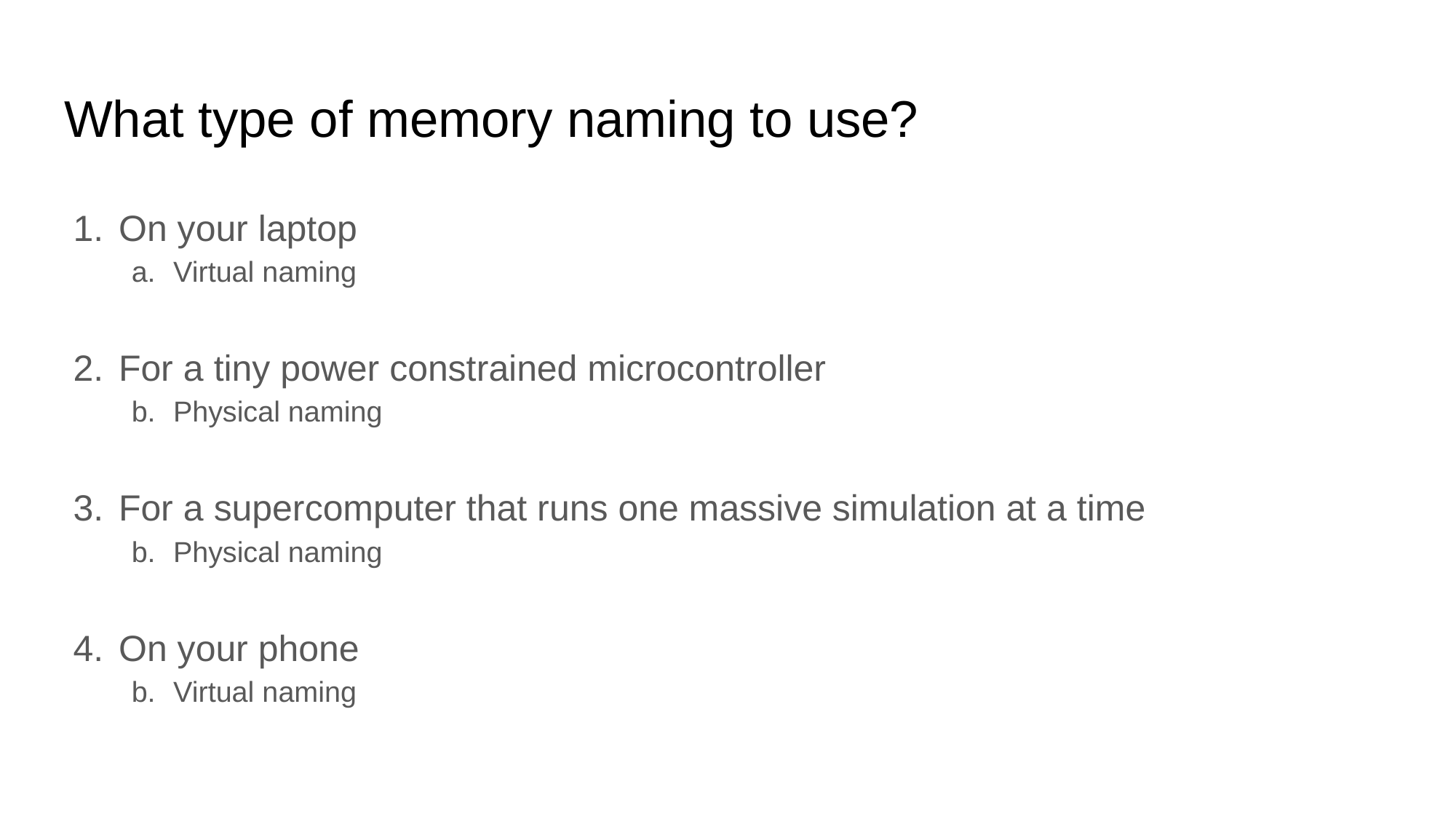

# What type of memory naming to use?
On your laptop
Virtual naming

For a tiny power constrained microcontroller
Physical naming

For a supercomputer that runs one massive simulation at a time
Physical naming

On your phone
Virtual naming